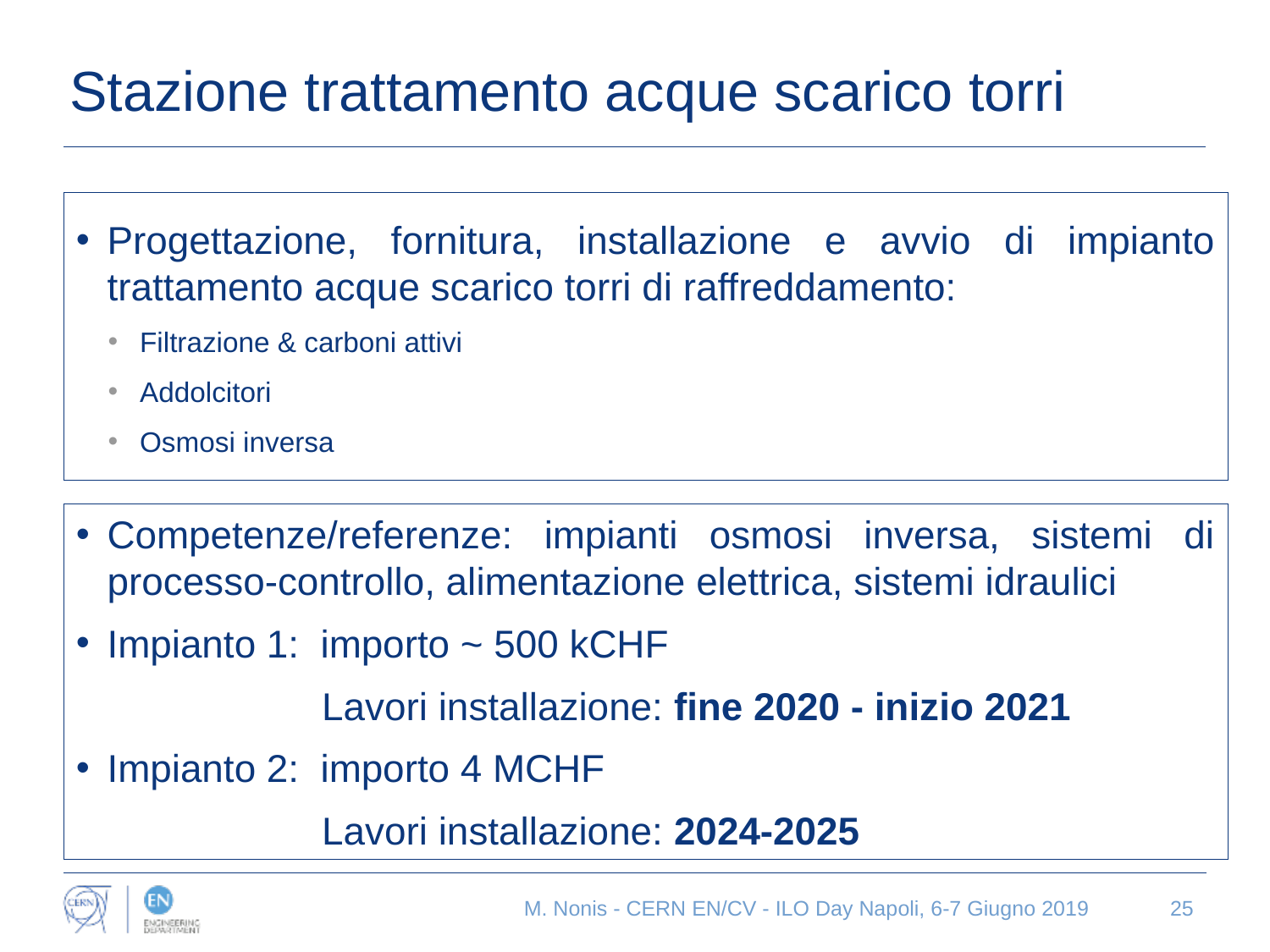

# Stazione trattamento acque scarico torri
Progettazione, fornitura, installazione e avvio di impianto trattamento acque scarico torri di raffreddamento:
Filtrazione & carboni attivi
Addolcitori
Osmosi inversa
Competenze/referenze: impianti osmosi inversa, sistemi di processo-controllo, alimentazione elettrica, sistemi idraulici
Impianto 1:  importo ~ 500 kCHF
Lavori installazione: fine 2020 - inizio 2021
Impianto 2:  importo 4 MCHF
Lavori installazione: 2024-2025
M. Nonis - CERN EN/CV - ILO Day Napoli, 6-7 Giugno 2019
25